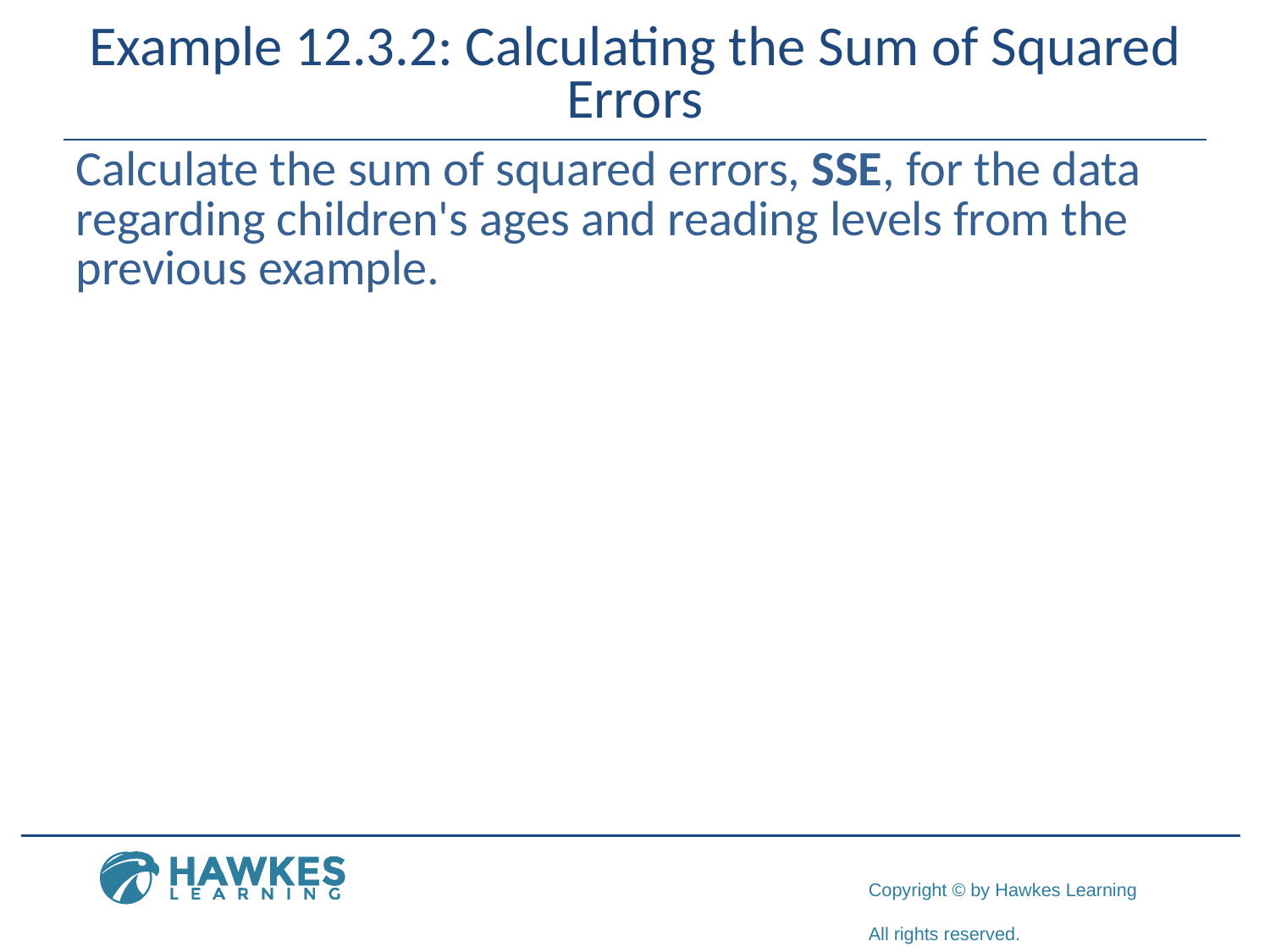

# Example 12.3.2: Calculating the Sum of Squared Errors
Calculate the sum of squared errors, SSE, for the data regarding children's ages and reading levels from the previous example.